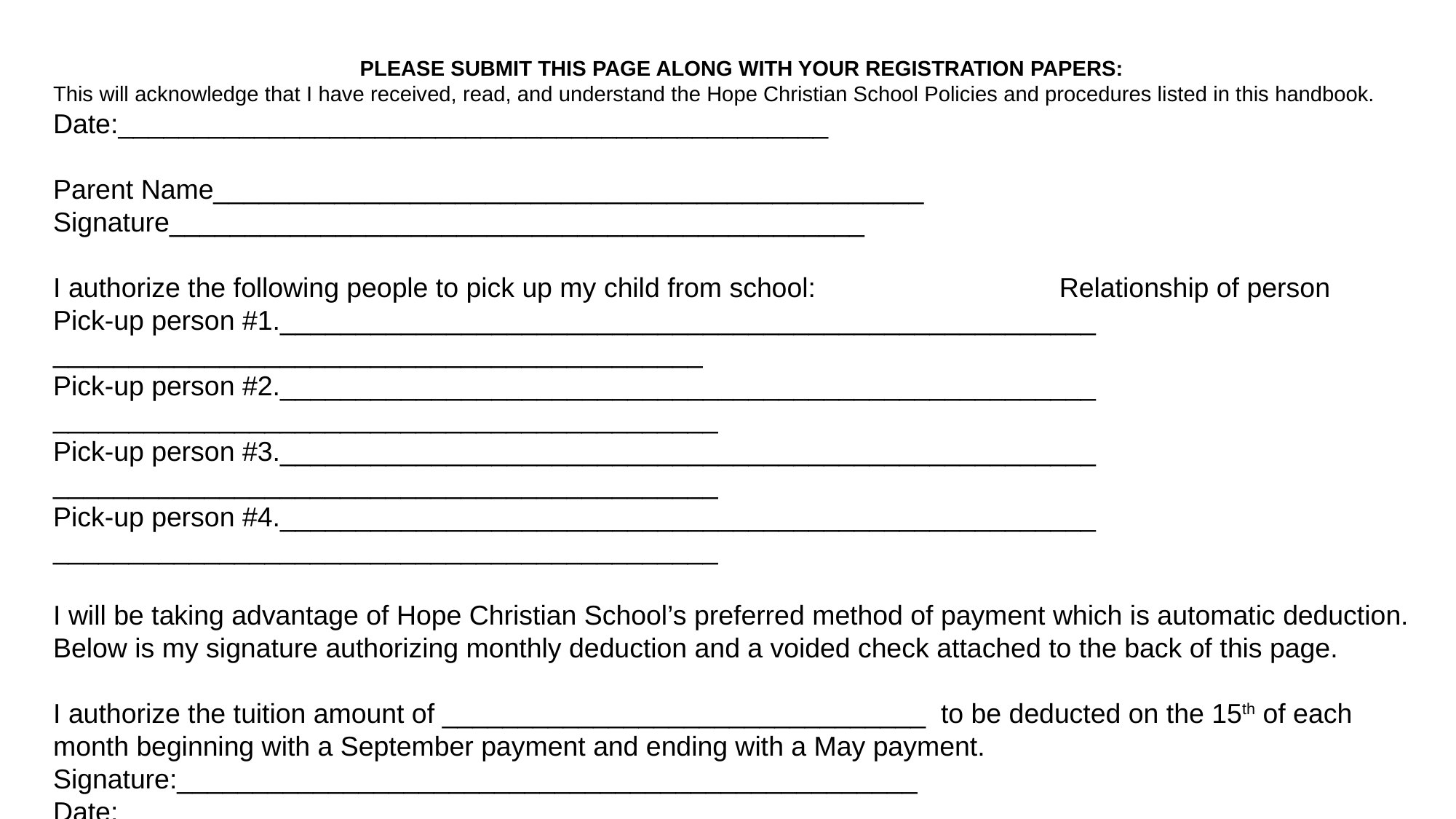

PLEASE SUBMIT THIS PAGE ALONG WITH YOUR REGISTRATION PAPERS:
This will acknowledge that I have received, read, and understand the Hope Christian School Policies and procedures listed in this handbook.
Date:_______________________________________________

Parent Name_______________________________________________  Signature______________________________________________

I authorize the following people to pick up my child from school:                                Relationship of person
Pick-up person #1.______________________________________________________    ___________________________________________
Pick-up person #2.______________________________________________________   ____________________________________________
Pick-up person #3.______________________________________________________   ____________________________________________
Pick-up person #4.______________________________________________________   ____________________________________________

I will be taking advantage of Hope Christian School’s preferred method of payment which is automatic deduction.  Below is my signature authorizing monthly deduction and a voided check attached to the back of this page.

I authorize the tuition amount of ________________________________  to be deducted on the 15th of each month beginning with a September payment and ending with a May payment.
Signature:_________________________________________________   Date:_______________________________________________

___________ I give my permission for Hope Christian School to use my child's photographs and images for use in and around the school, in the end of the year Memory DVD, on our website and on HCS private Facebook page.  I understand that personal identifying factors such names will not be used.

______________ I do not give permission for Hope Christian School to use my child's photographs and images.  I understand that my child may be removed from any situation or event in which photographs are being taken for the above-mentioned purposes.